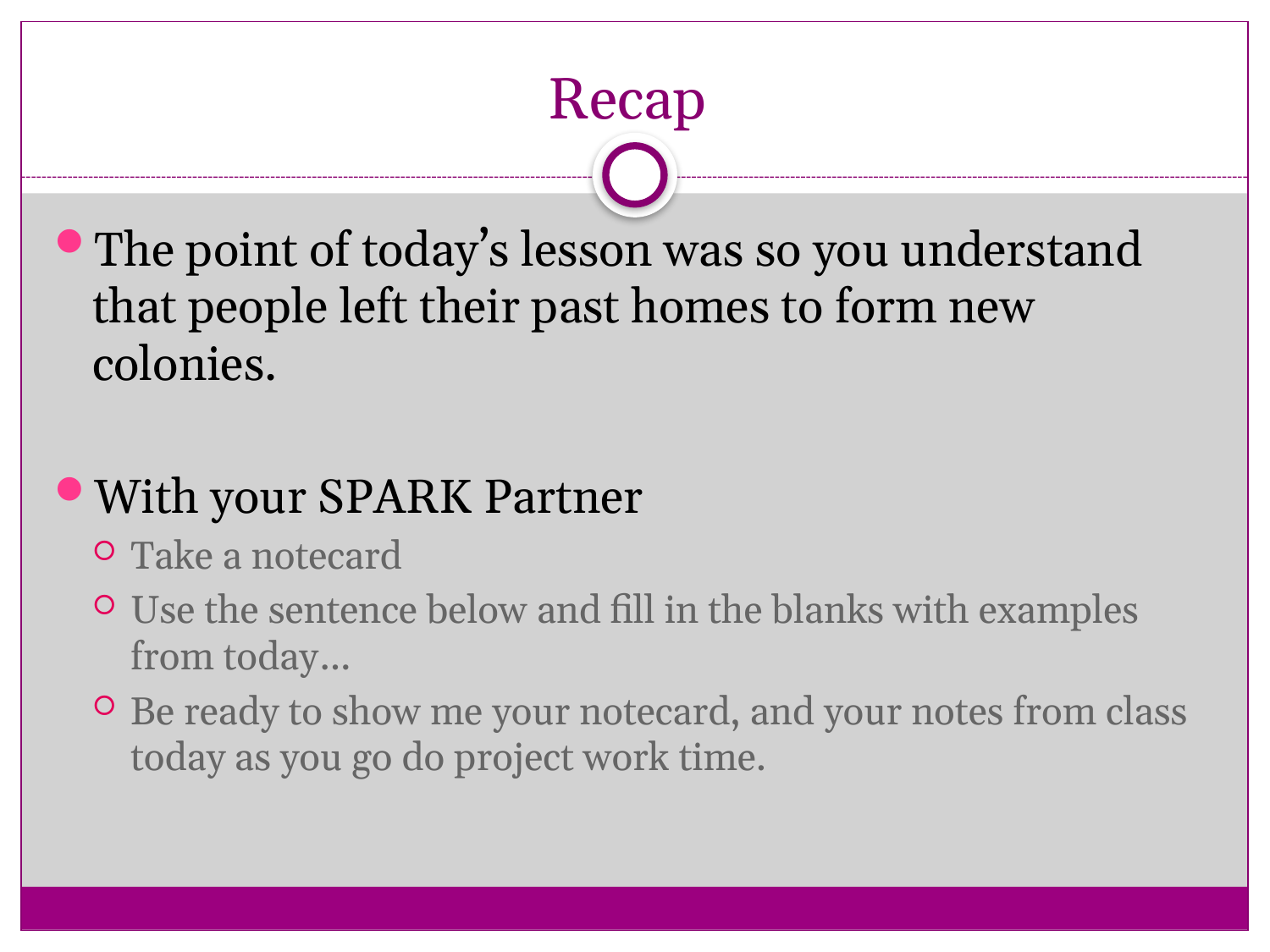

# Recap
The point of today’s lesson was so you understand that people left their past homes to form new colonies.

With your SPARK Partner
Take a notecard
Use the sentence below and fill in the blanks with examples from today…
Be ready to show me your notecard, and your notes from class today as you go do project work time.